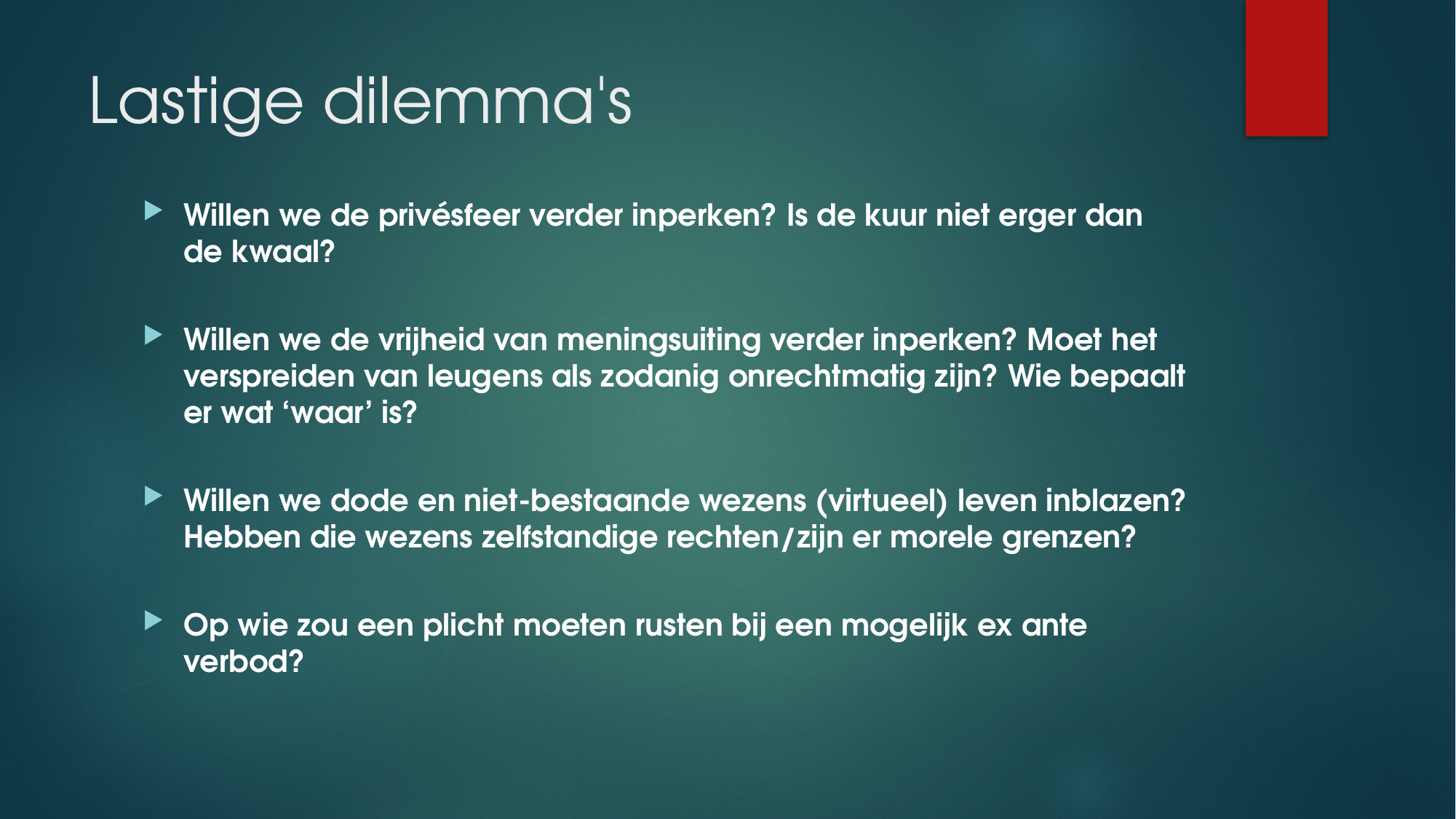

# Lastige dilemma's
Willen we de privésfeer verder inperken? Is de kuur niet erger dan de kwaal?
Willen we de vrijheid van meningsuiting verder inperken? Moet het verspreiden van leugens als zodanig onrechtmatig zijn? Wie bepaalt er wat ‘waar’ is?
Willen we dode en niet-bestaande wezens (virtueel) leven inblazen? Hebben die wezens zelfstandige rechten/zijn er morele grenzen?
Op wie zou een plicht moeten rusten bij een mogelijk ex ante verbod?